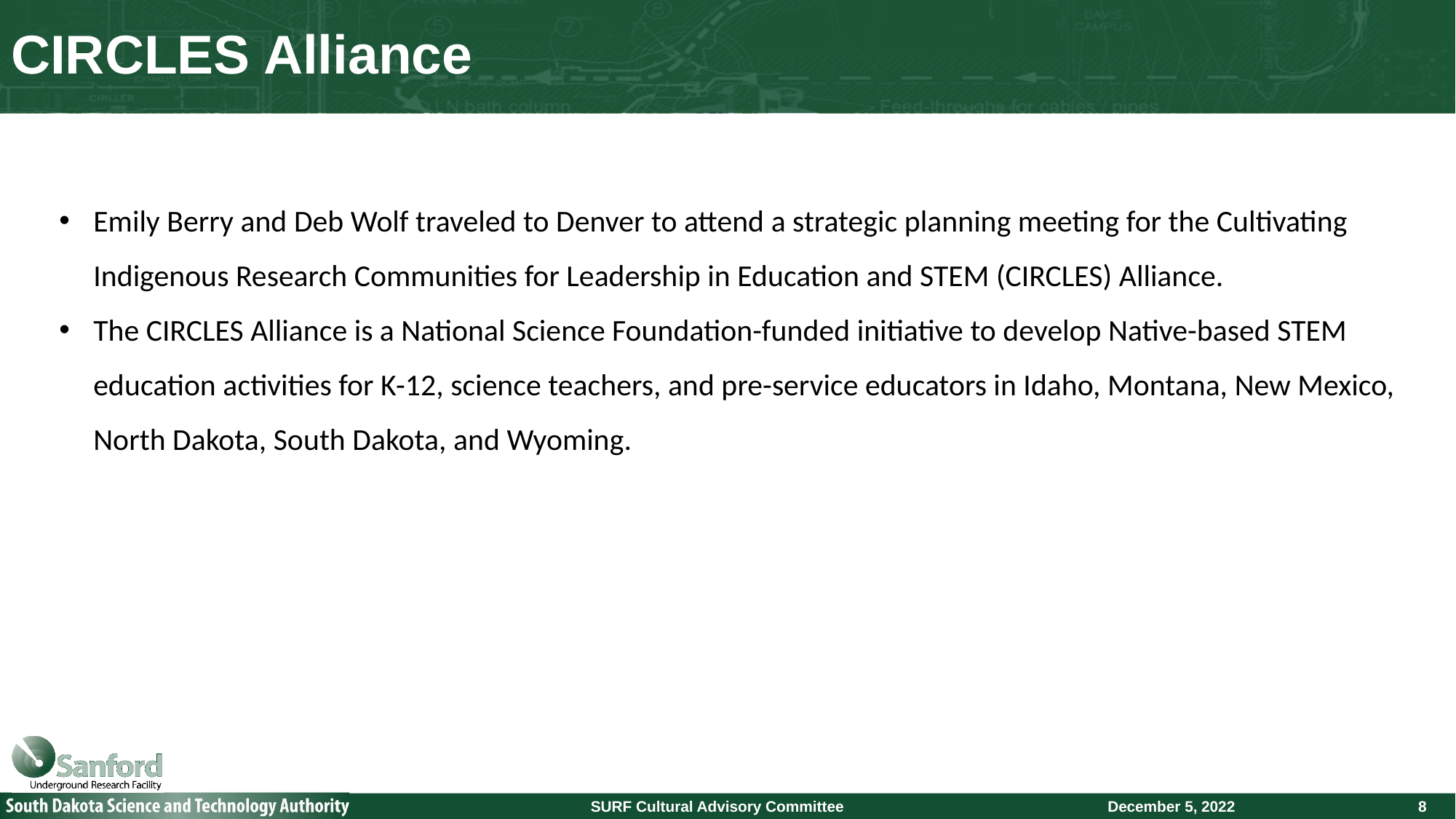

# CIRCLES Alliance
Emily Berry and Deb Wolf traveled to Denver to attend a strategic planning meeting for the Cultivating Indigenous Research Communities for Leadership in Education and STEM (CIRCLES) Alliance.
The CIRCLES Alliance is a National Science Foundation-funded initiative to develop Native-based STEM education activities for K-12, science teachers, and pre-service educators in Idaho, Montana, New Mexico, North Dakota, South Dakota, and Wyoming.

8
SURF Cultural Advisory Committee
December 5, 2022